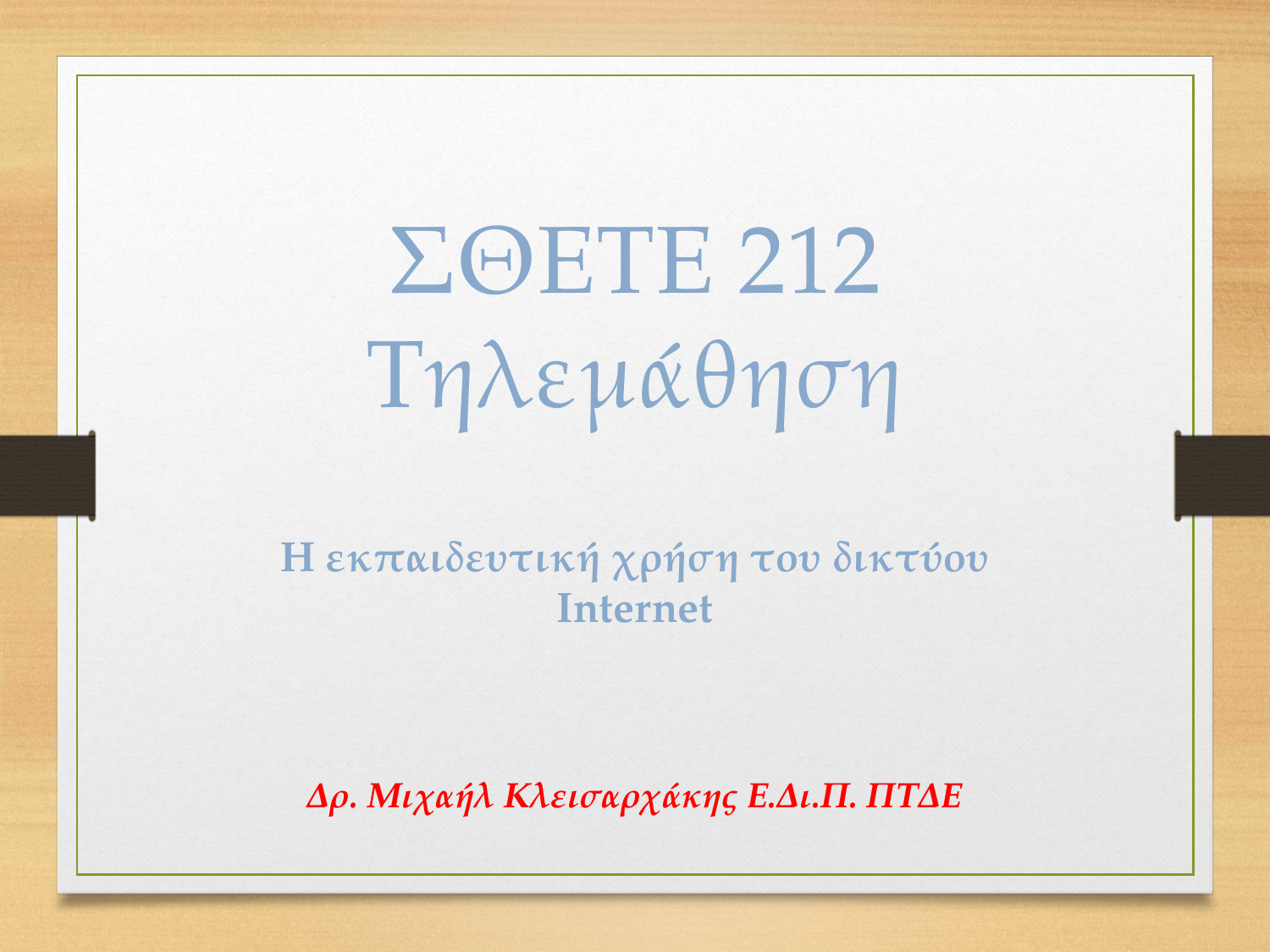

ΣΘΕΤΕ 212
Τηλεμάθηση
Η εκπαιδευτική χρήση του δικτύου Internet
Δρ. Μιχαήλ Κλεισαρχάκης Ε.Δι.Π. ΠΤΔΕ